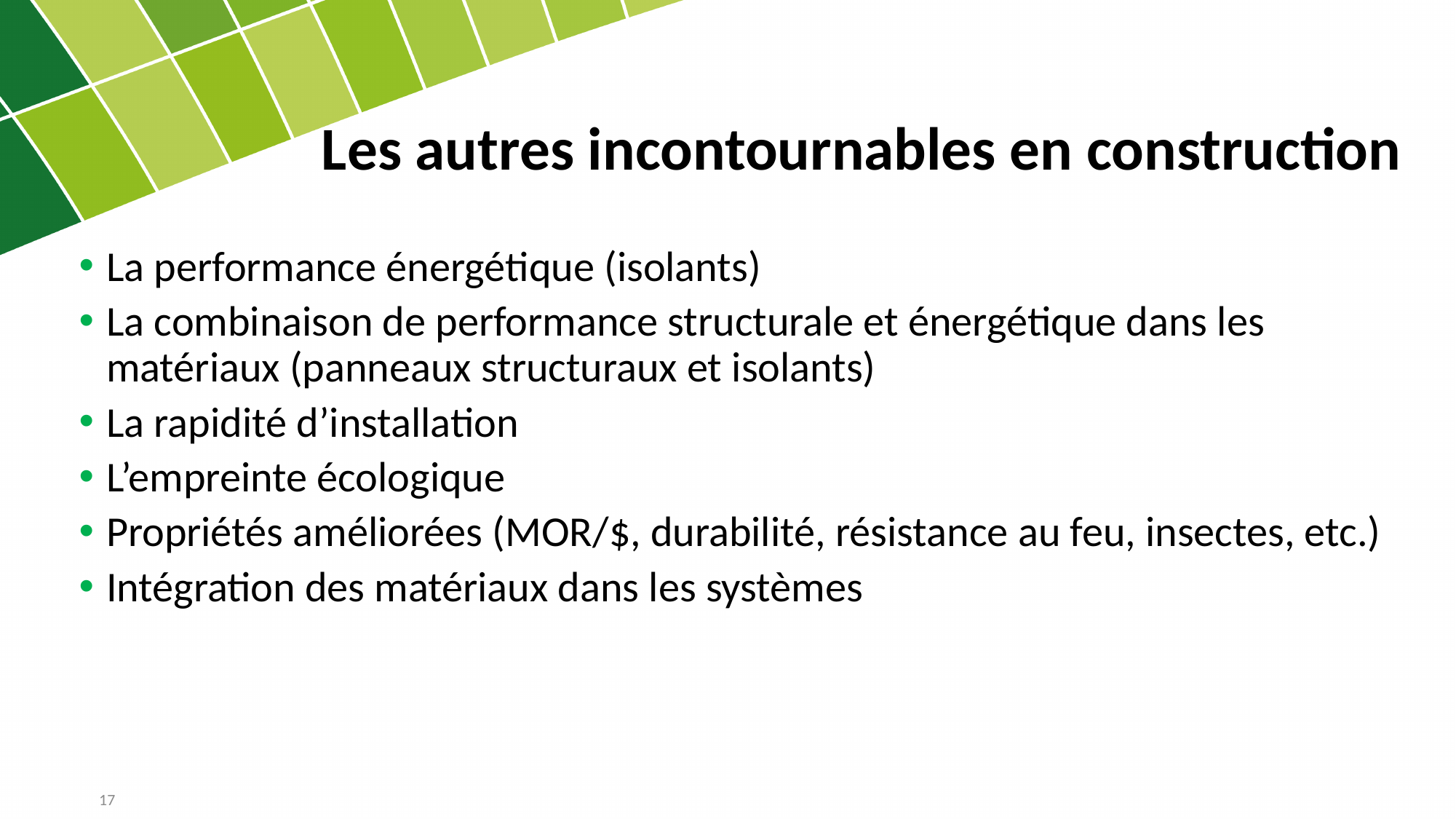

Les autres incontournables en construction
La performance énergétique (isolants)
La combinaison de performance structurale et énergétique dans les matériaux (panneaux structuraux et isolants)
La rapidité d’installation
L’empreinte écologique
Propriétés améliorées (MOR/$, durabilité, résistance au feu, insectes, etc.)
Intégration des matériaux dans les systèmes
17